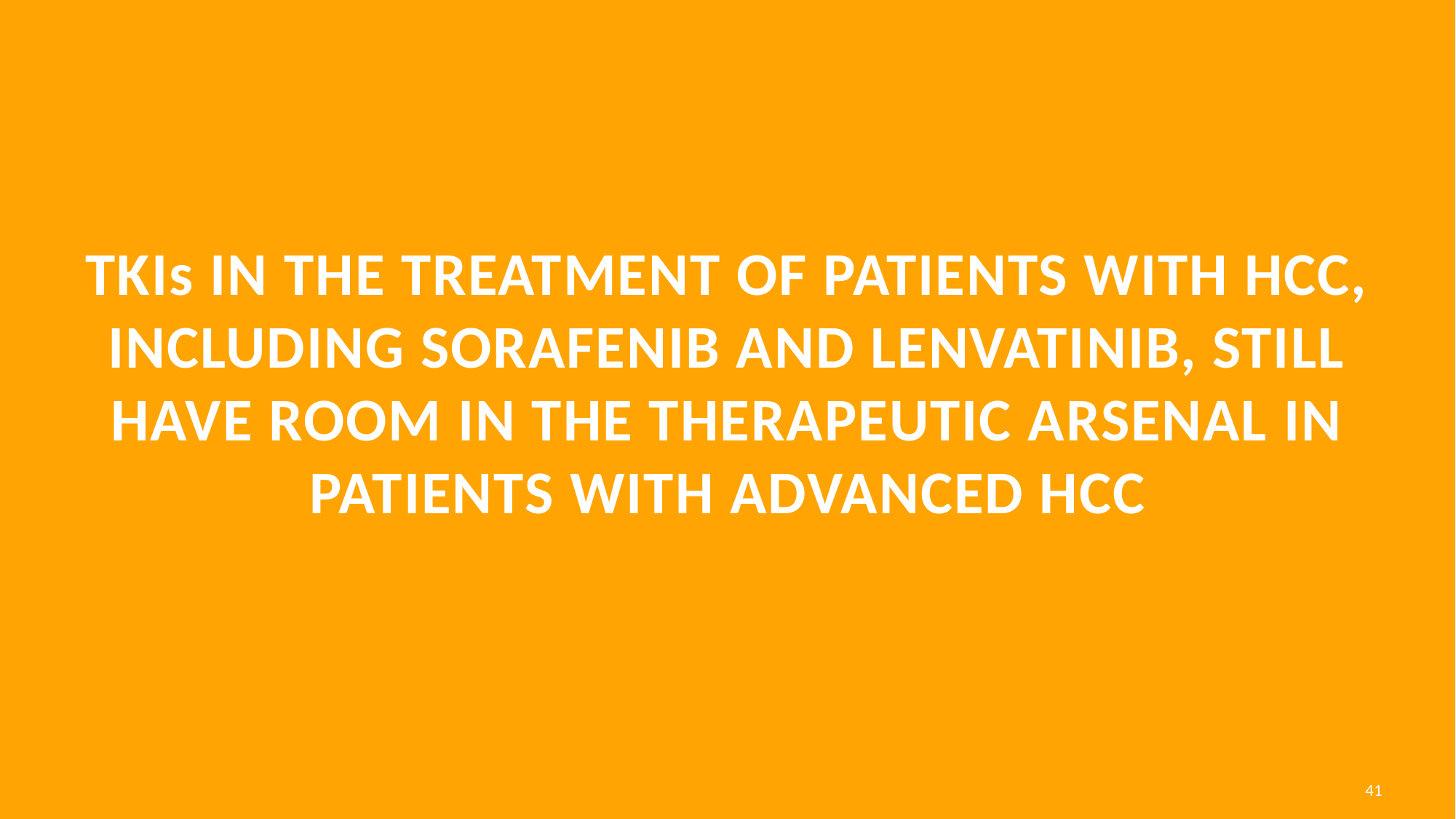

# TKIs in the treatment of patients with HCC, including sorafenib and lenvatinib, still have room in the therapeutic arsenal in patients with advanced hcc
41